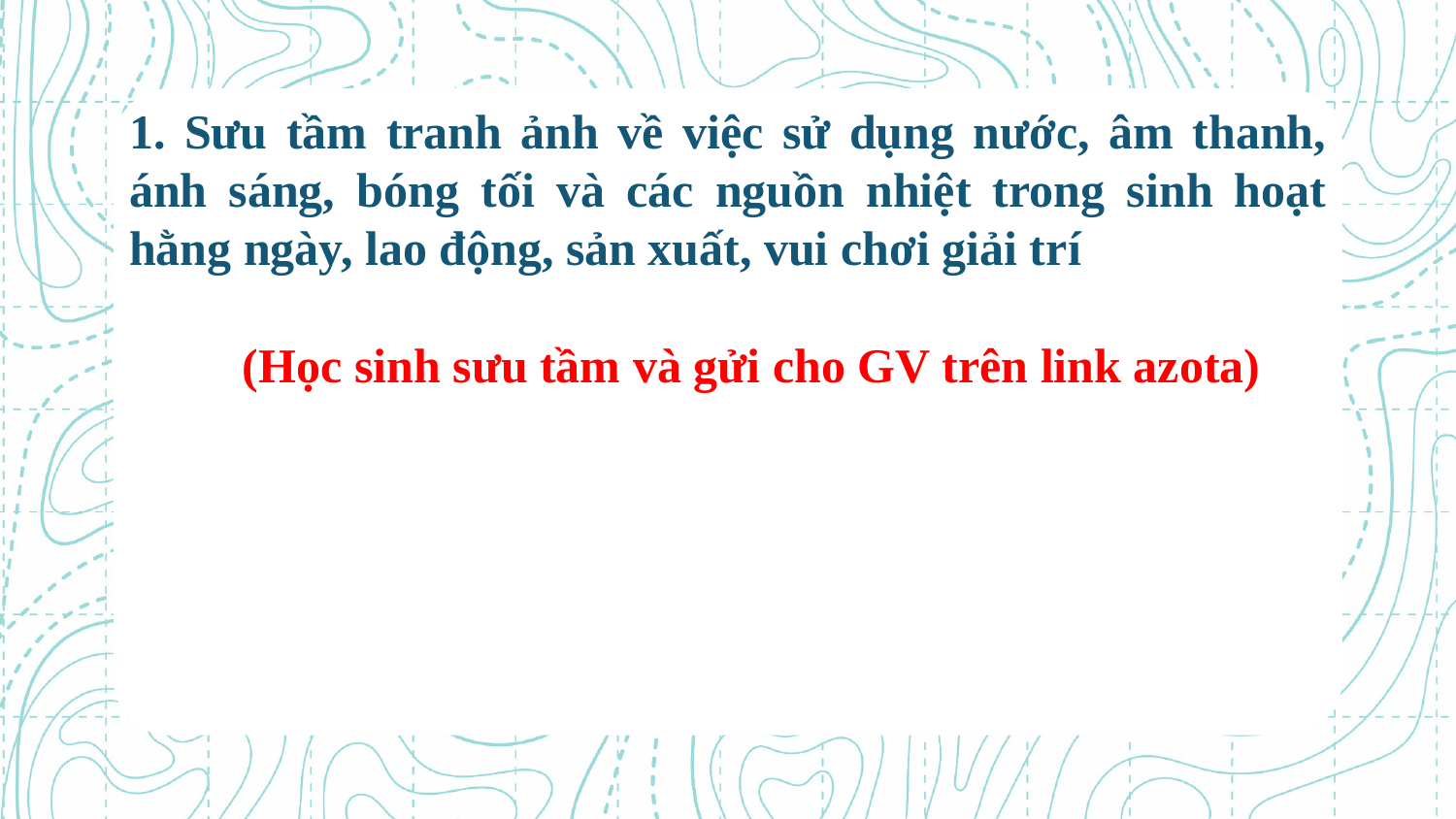

# 1. Sưu tầm tranh ảnh về việc sử dụng nước, âm thanh, ánh sáng, bóng tối và các nguồn nhiệt trong sinh hoạt hằng ngày, lao động, sản xuất, vui chơi giải trí
(Học sinh sưu tầm và gửi cho GV trên link azota)